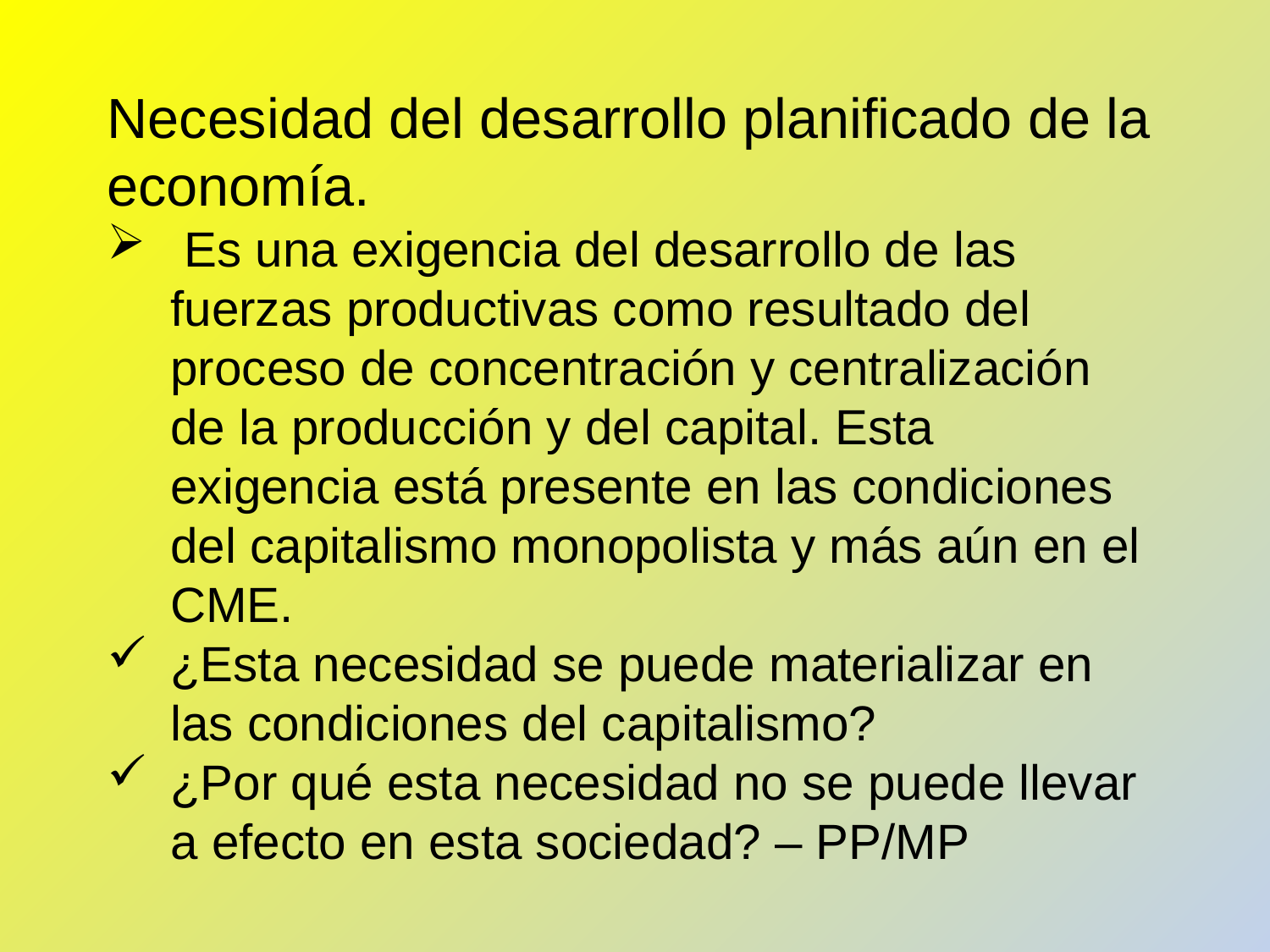

Necesidad del desarrollo planificado de la economía.
 Es una exigencia del desarrollo de las fuerzas productivas como resultado del proceso de concentración y centralización de la producción y del capital. Esta exigencia está presente en las condiciones del capitalismo monopolista y más aún en el CME.
¿Esta necesidad se puede materializar en las condiciones del capitalismo?
¿Por qué esta necesidad no se puede llevar a efecto en esta sociedad? – PP/MP